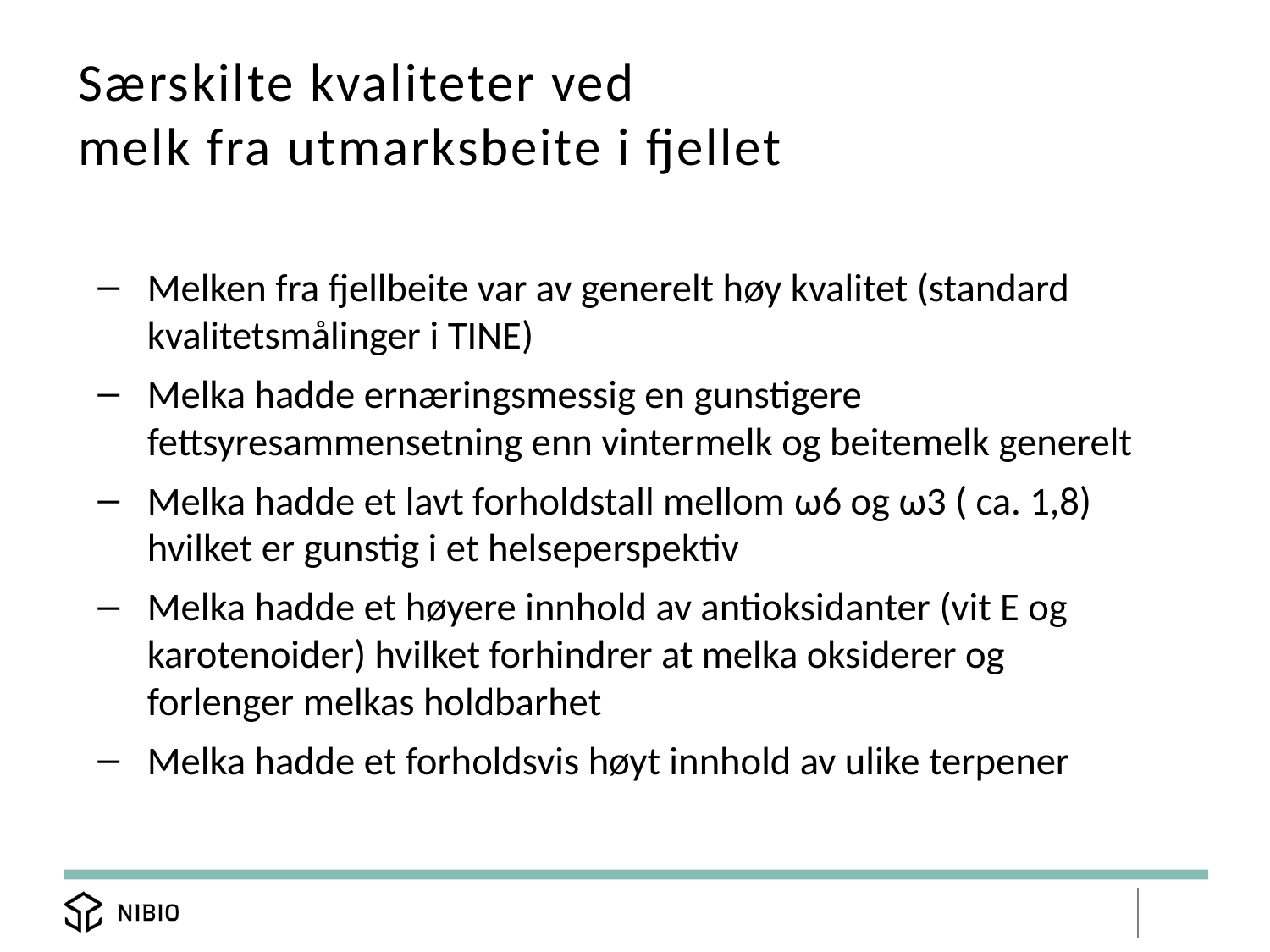

# Særskilte kvaliteter ved melk fra utmarksbeite i fjellet
Melken fra fjellbeite var av generelt høy kvalitet (standard kvalitetsmålinger i TINE)
Melka hadde ernæringsmessig en gunstigere fettsyresammensetning enn vintermelk og beitemelk generelt
Melka hadde et lavt forholdstall mellom ω6 og ω3 ( ca. 1,8) hvilket er gunstig i et helseperspektiv
Melka hadde et høyere innhold av antioksidanter (vit E og karotenoider) hvilket forhindrer at melka oksiderer og forlenger melkas holdbarhet
Melka hadde et forholdsvis høyt innhold av ulike terpener